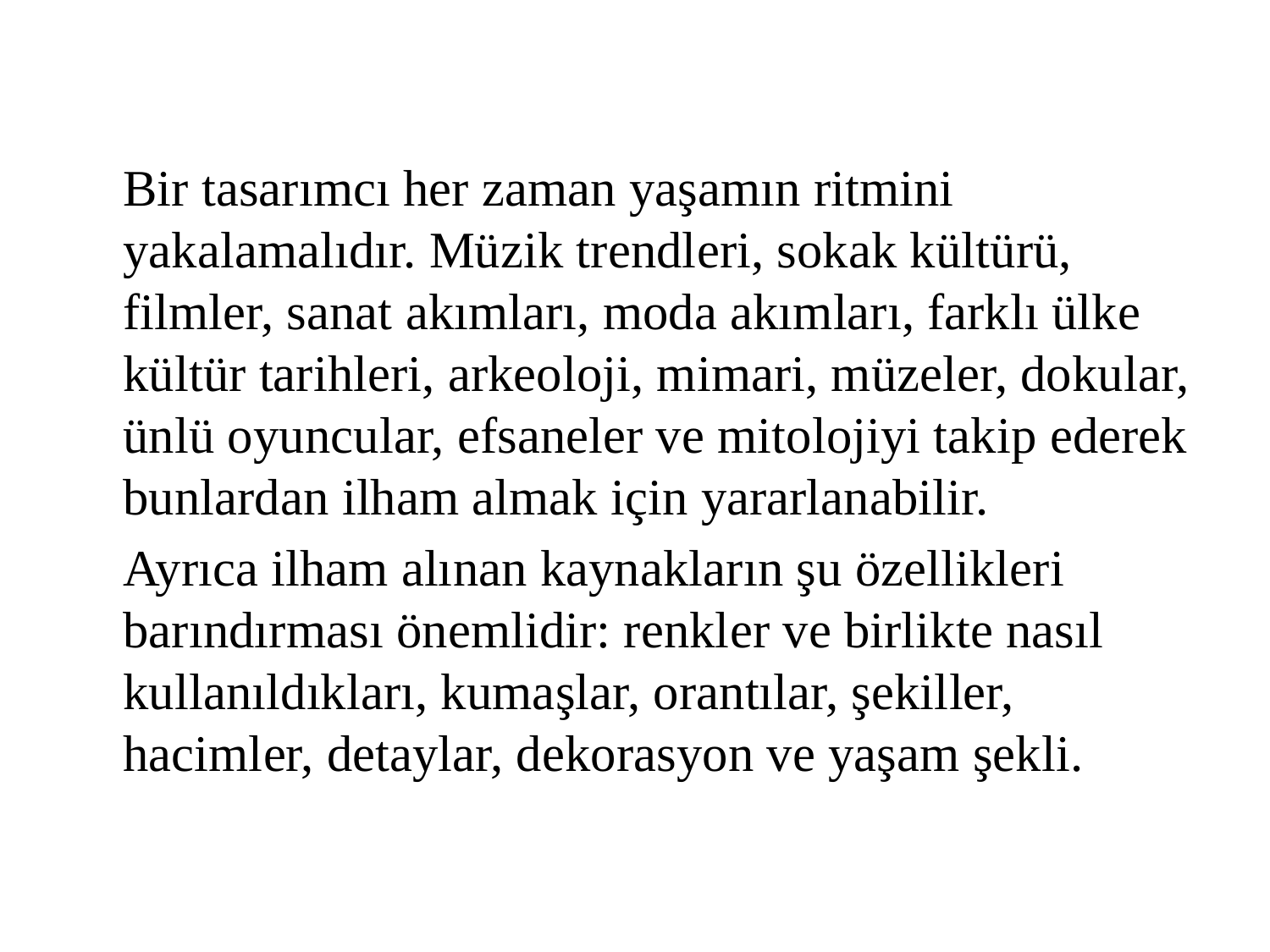

Bir tasarımcı her zaman yaşamın ritmini yakalamalıdır. Müzik trendleri, sokak kültürü, filmler, sanat akımları, moda akımları, farklı ülke kültür tarihleri, arkeoloji, mimari, müzeler, dokular, ünlü oyuncular, efsaneler ve mitolojiyi takip ederek bunlardan ilham almak için yararlanabilir.
		Ayrıca ilham alınan kaynakların şu özellikleri barındırması önemlidir: renkler ve birlikte nasıl kullanıldıkları, kumaşlar, orantılar, şekiller, hacimler, detaylar, dekorasyon ve yaşam şekli.